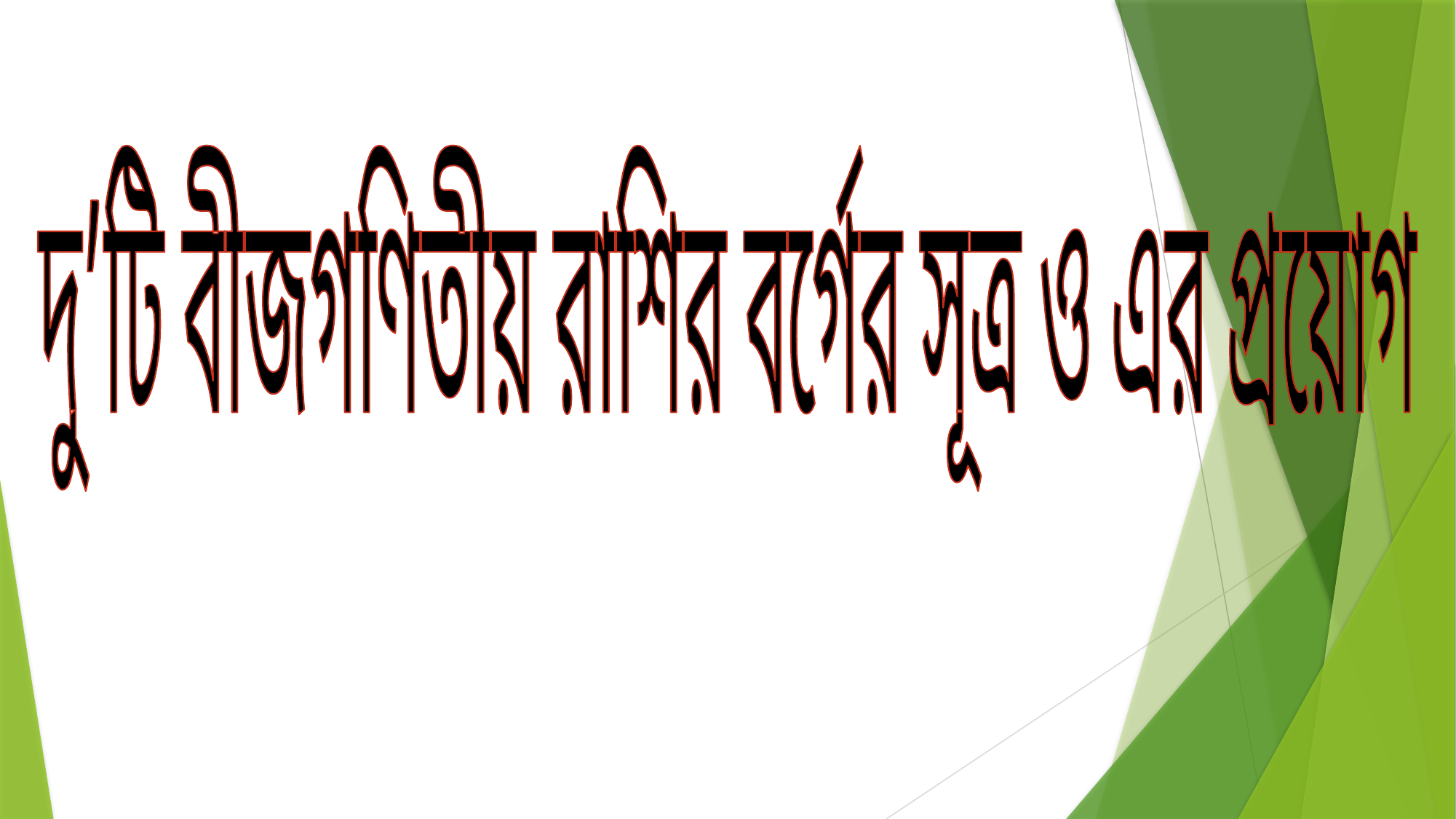

দু’টি বীজগণিতীয় রাশির বর্গের সূত্র ও এর প্রয়োগ